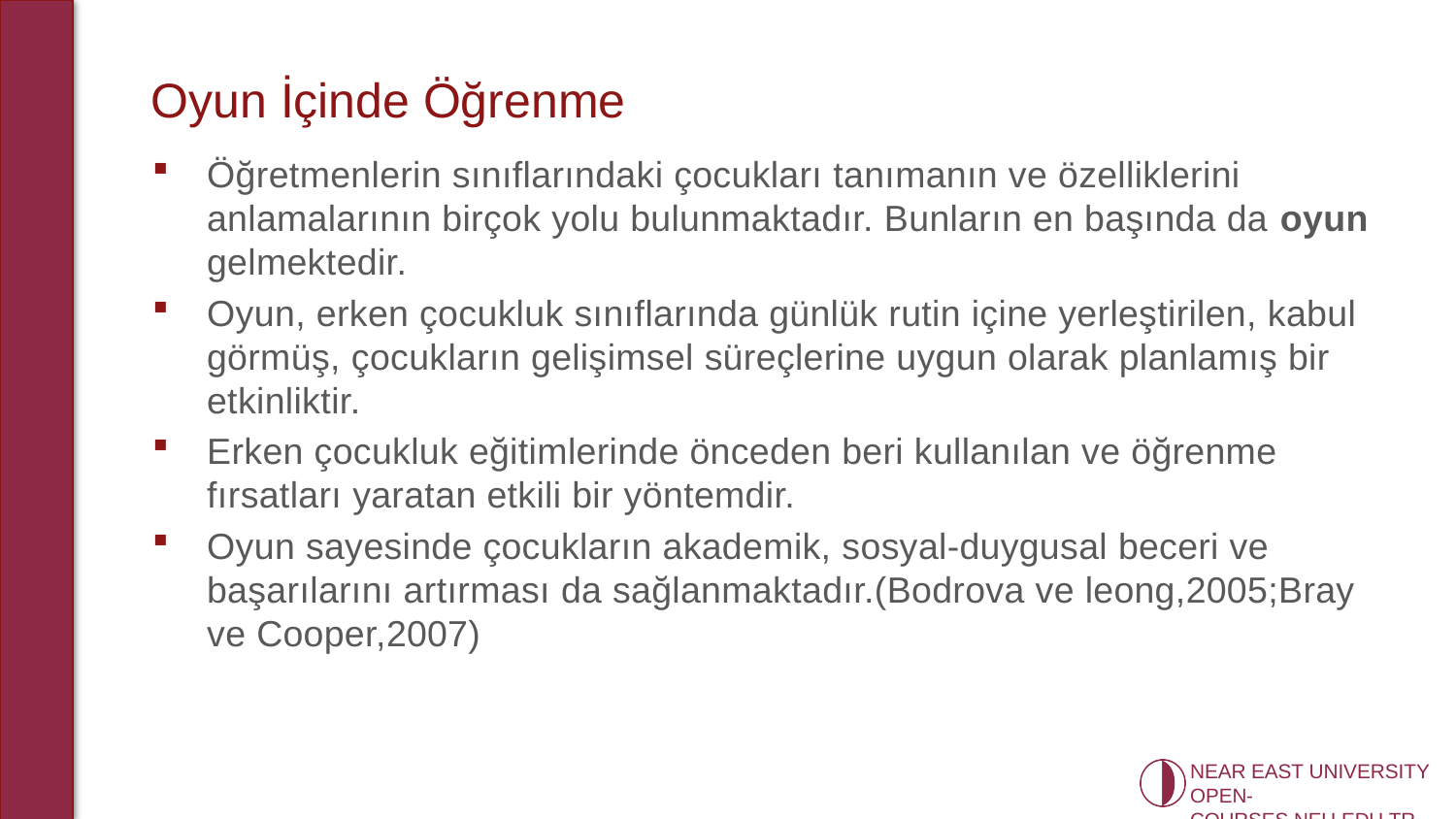

# Oyun İçinde Öğrenme
Öğretmenlerin sınıflarındaki çocukları tanımanın ve özelliklerini anlamalarının birçok yolu bulunmaktadır. Bunların en başında da oyun gelmektedir.
Oyun, erken çocukluk sınıflarında günlük rutin içine yerleştirilen, kabul görmüş, çocukların gelişimsel süreçlerine uygun olarak planlamış bir etkinliktir.
Erken çocukluk eğitimlerinde önceden beri kullanılan ve öğrenme fırsatları yaratan etkili bir yöntemdir.
Oyun sayesinde çocukların akademik, sosyal-duygusal beceri ve başarılarını artırması da sağlanmaktadır.(Bodrova ve leong,2005;Bray ve Cooper,2007)